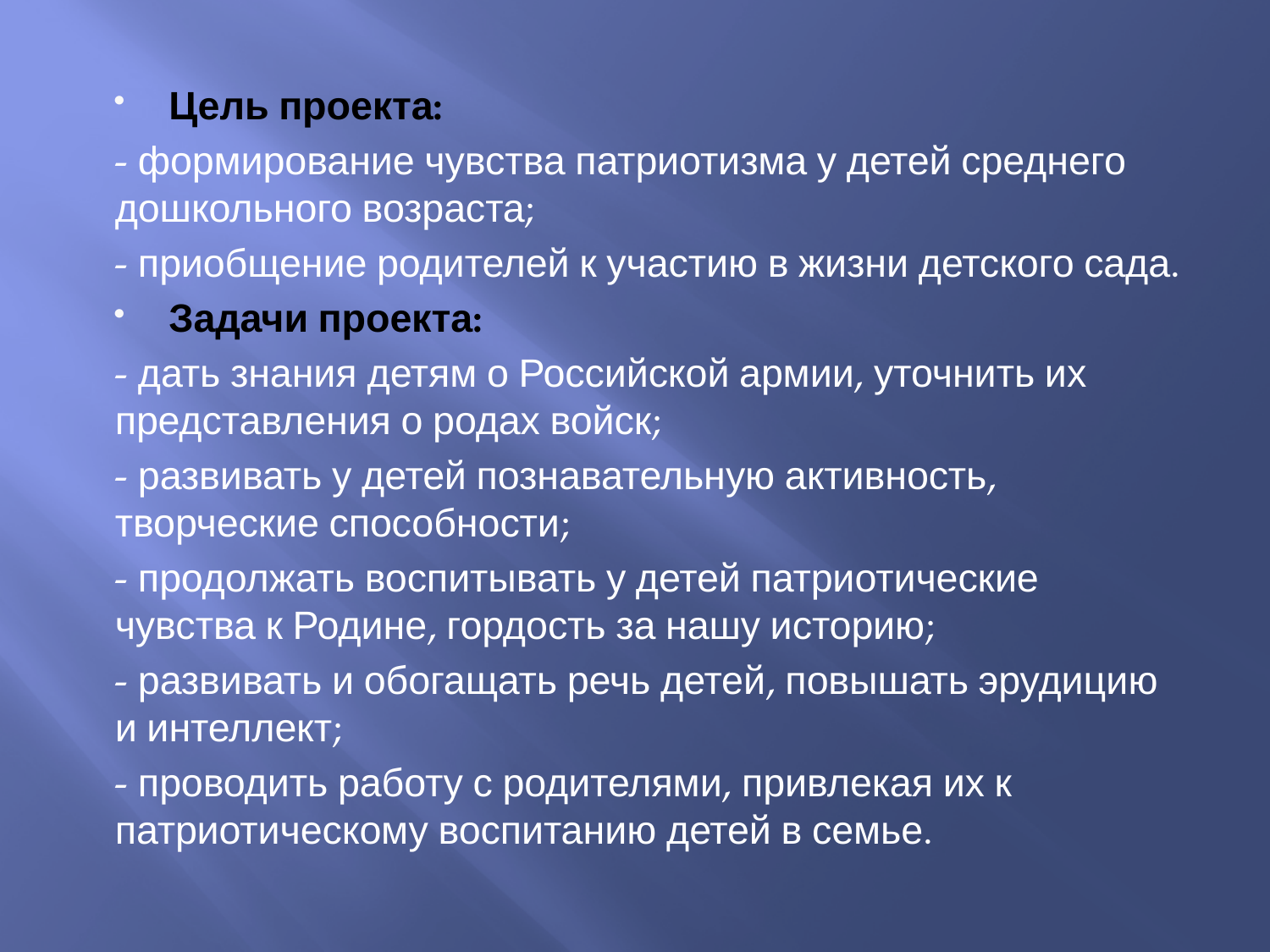

Цель проекта:
- формирование чувства патриотизма у детей среднего дошкольного возраста;
- приобщение родителей к участию в жизни детского сада.
Задачи проекта:
- дать знания детям о Российской армии, уточнить их представления о родах войск;
- развивать у детей познавательную активность, творческие способности;
- продолжать воспитывать у детей патриотические чувства к Родине, гордость за нашу историю;
- развивать и обогащать речь детей, повышать эрудицию и интеллект;
- проводить работу с родителями, привлекая их к патриотическому воспитанию детей в семье.